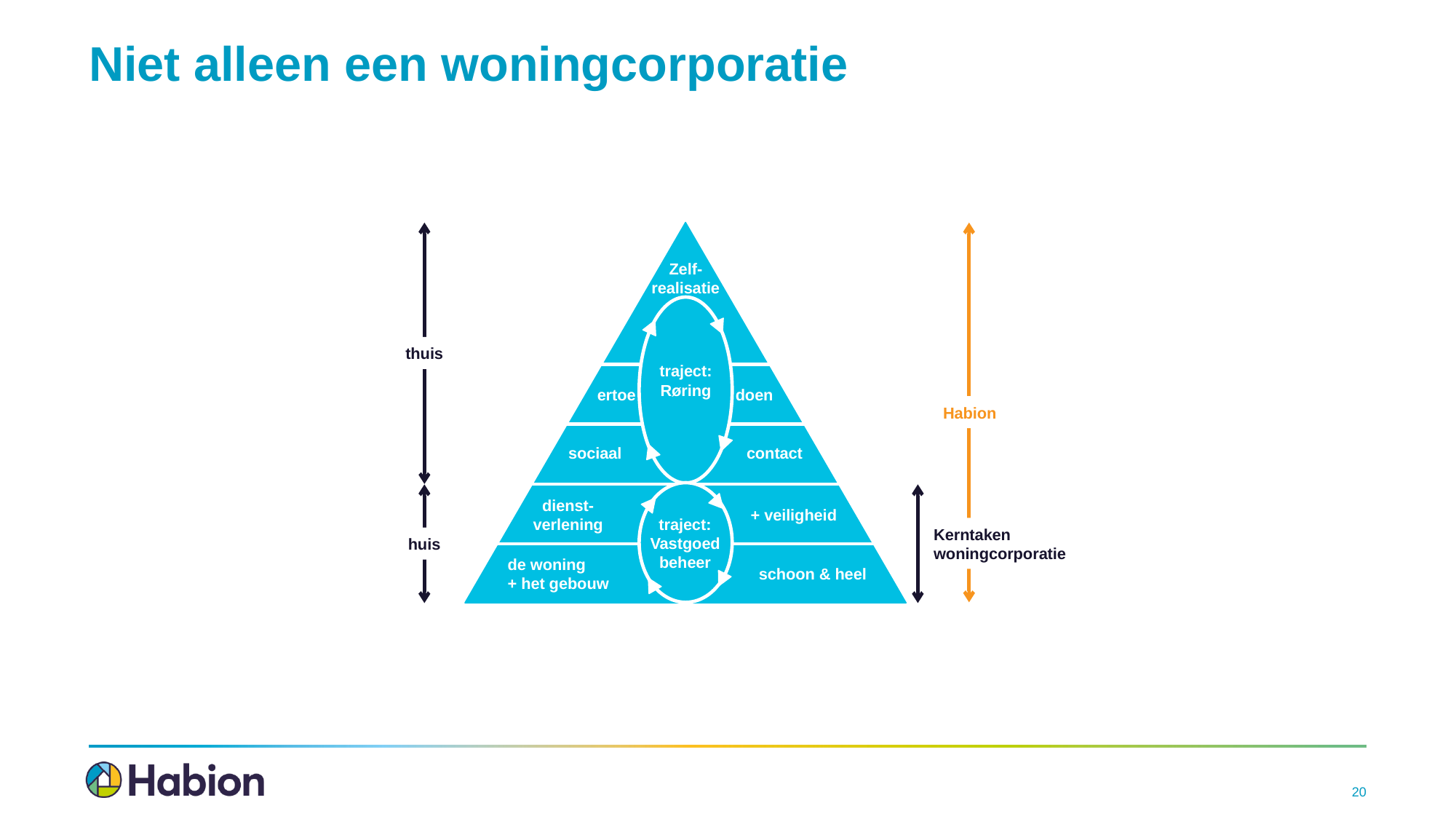

# Niet alleen een woningcorporatie

thuis
Habion
Zelf-
realisatie

traject:
Røring

ertoe
doen
sociaal
contact

traject:
Vastgoed
beheer
huis
Kerntaken
woningcorporatie
dienst-
verlening
+ veiligheid
de woning
+ het gebouw
schoon & heel
20